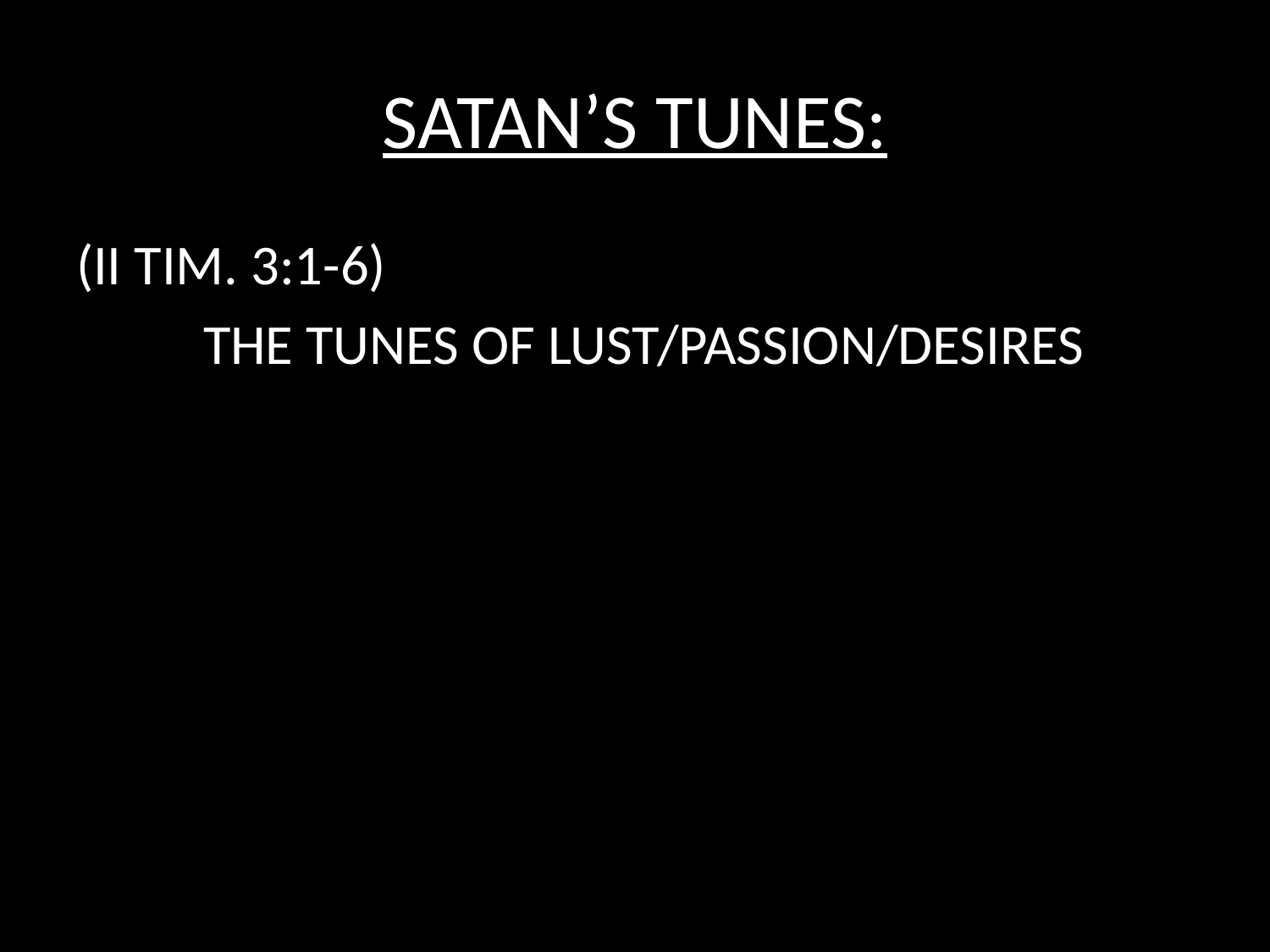

# SATAN’S TUNES:
(II TIM. 3:1-6)
	THE TUNES OF LUST/PASSION/DESIRES